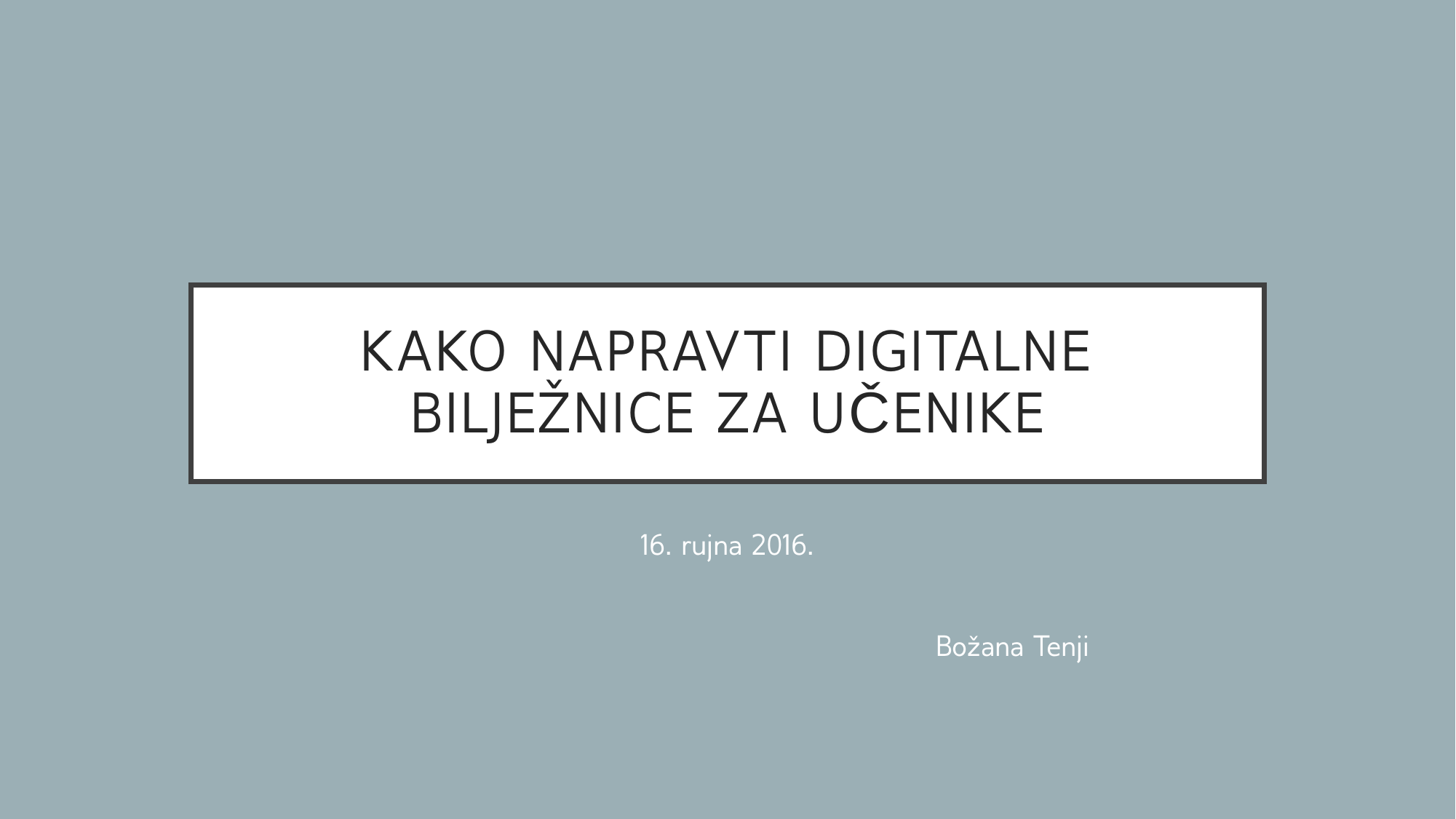

# Kako napravti digitalnE bilježnicE za učenike
16. rujna 2016.

                                                                Božana Tenji